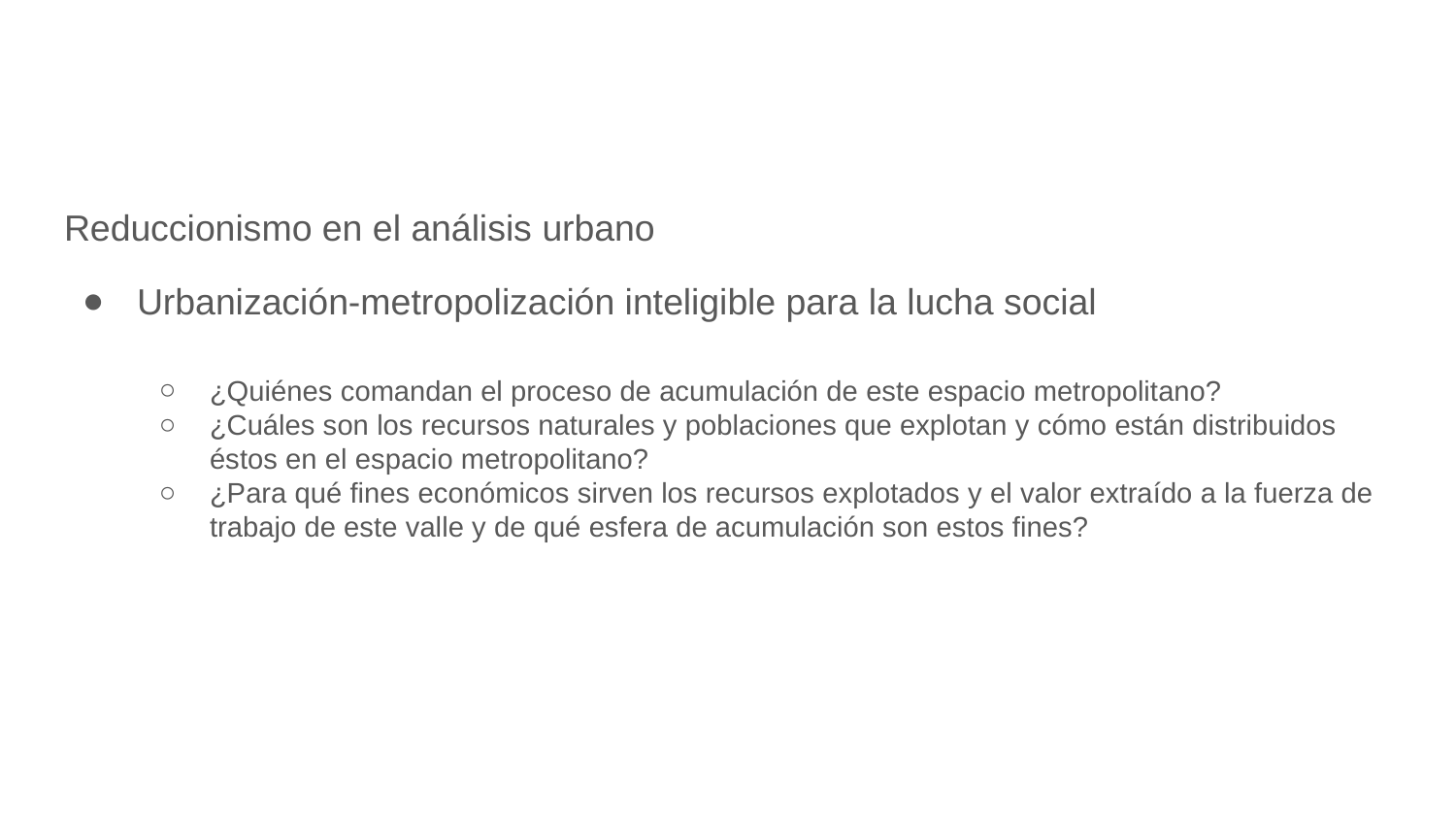

Reduccionismo en el análisis urbano
Urbanización-metropolización inteligible para la lucha social
¿Quiénes comandan el proceso de acumulación de este espacio metropolitano?
¿Cuáles son los recursos naturales y poblaciones que explotan y cómo están distribuidos éstos en el espacio metropolitano?
¿Para qué fines económicos sirven los recursos explotados y el valor extraído a la fuerza de trabajo de este valle y de qué esfera de acumulación son estos fines?